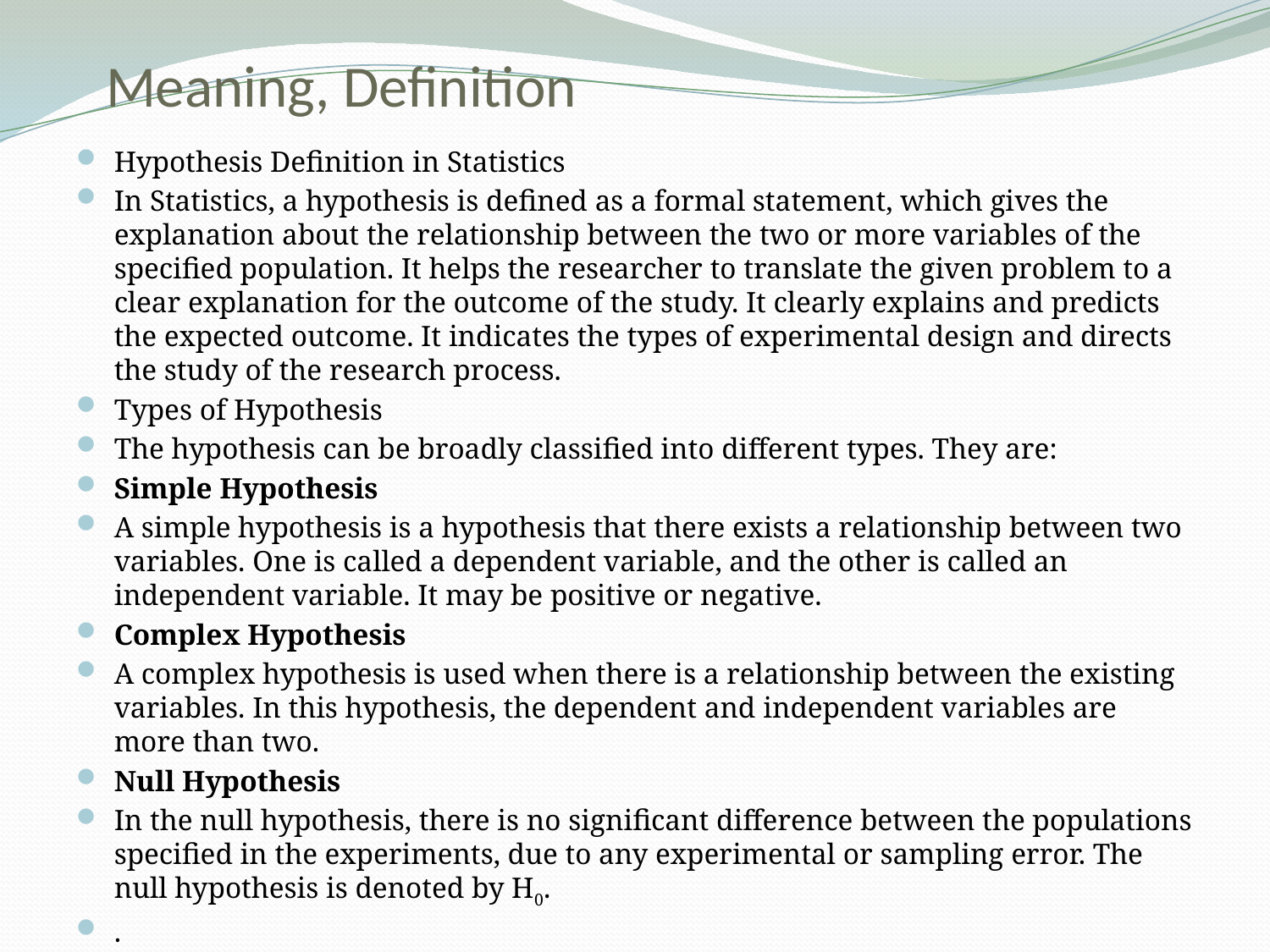

# Meaning, Definition
Hypothesis Definition in Statistics
In Statistics, a hypothesis is defined as a formal statement, which gives the explanation about the relationship between the two or more variables of the specified population. It helps the researcher to translate the given problem to a clear explanation for the outcome of the study. It clearly explains and predicts the expected outcome. It indicates the types of experimental design and directs the study of the research process.
Types of Hypothesis
The hypothesis can be broadly classified into different types. They are:
Simple Hypothesis
A simple hypothesis is a hypothesis that there exists a relationship between two variables. One is called a dependent variable, and the other is called an independent variable. It may be positive or negative.
Complex Hypothesis
A complex hypothesis is used when there is a relationship between the existing variables. In this hypothesis, the dependent and independent variables are more than two.
Null Hypothesis
In the null hypothesis, there is no significant difference between the populations specified in the experiments, due to any experimental or sampling error. The null hypothesis is denoted by H0.
.